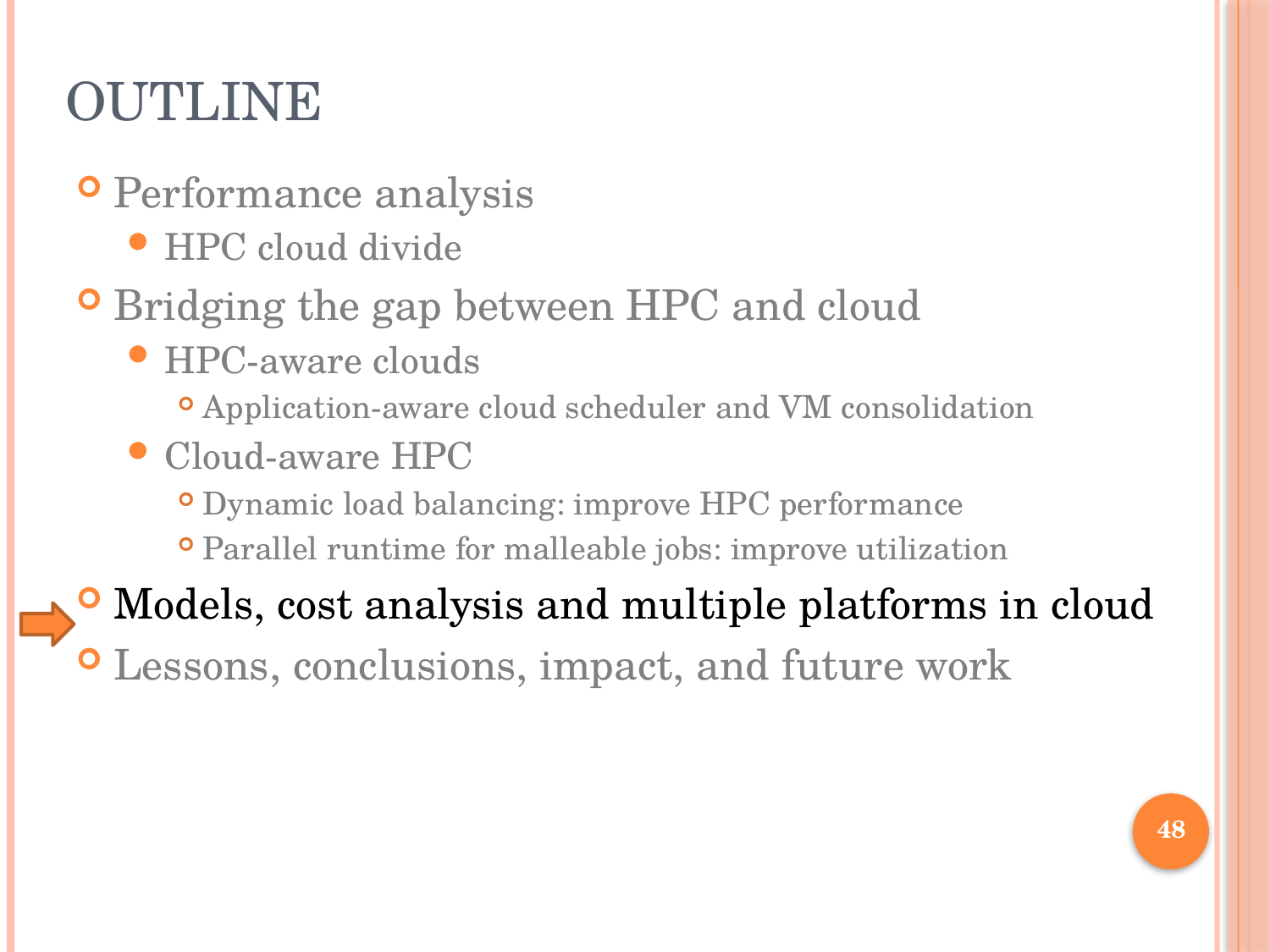

# Outline
Performance analysis
HPC cloud divide
Bridging the gap between HPC and cloud
HPC-aware clouds
Application-aware cloud scheduler and VM consolidation
Cloud-aware HPC
Dynamic load balancing: improve HPC performance
Parallel runtime for malleable jobs: improve utilization
Models, cost analysis and multiple platforms in cloud
Lessons, conclusions, impact, and future work

48